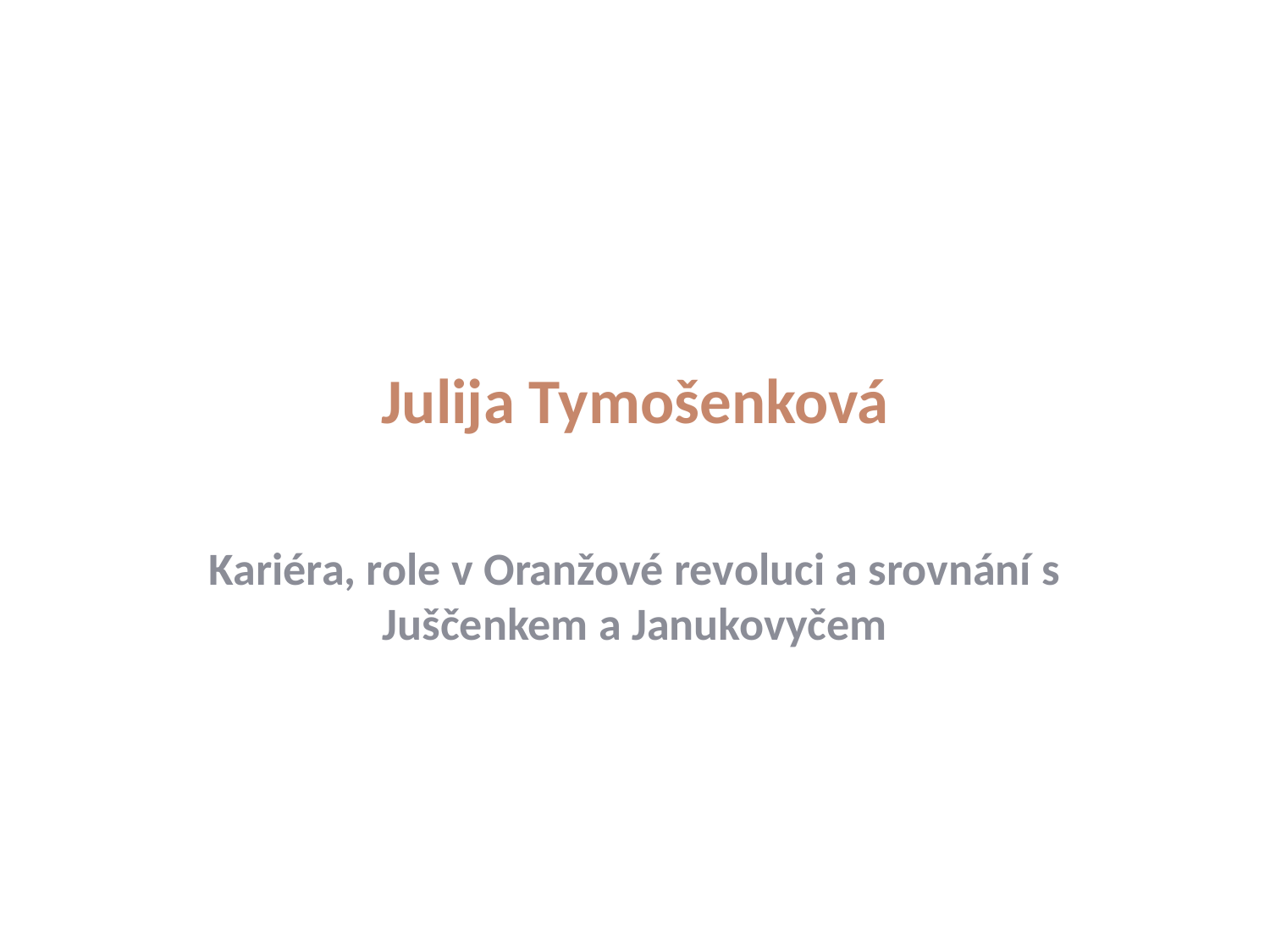

# Julija Tymošenková
Kariéra, role v Oranžové revoluci a srovnání s Juščenkem a Janukovyčem